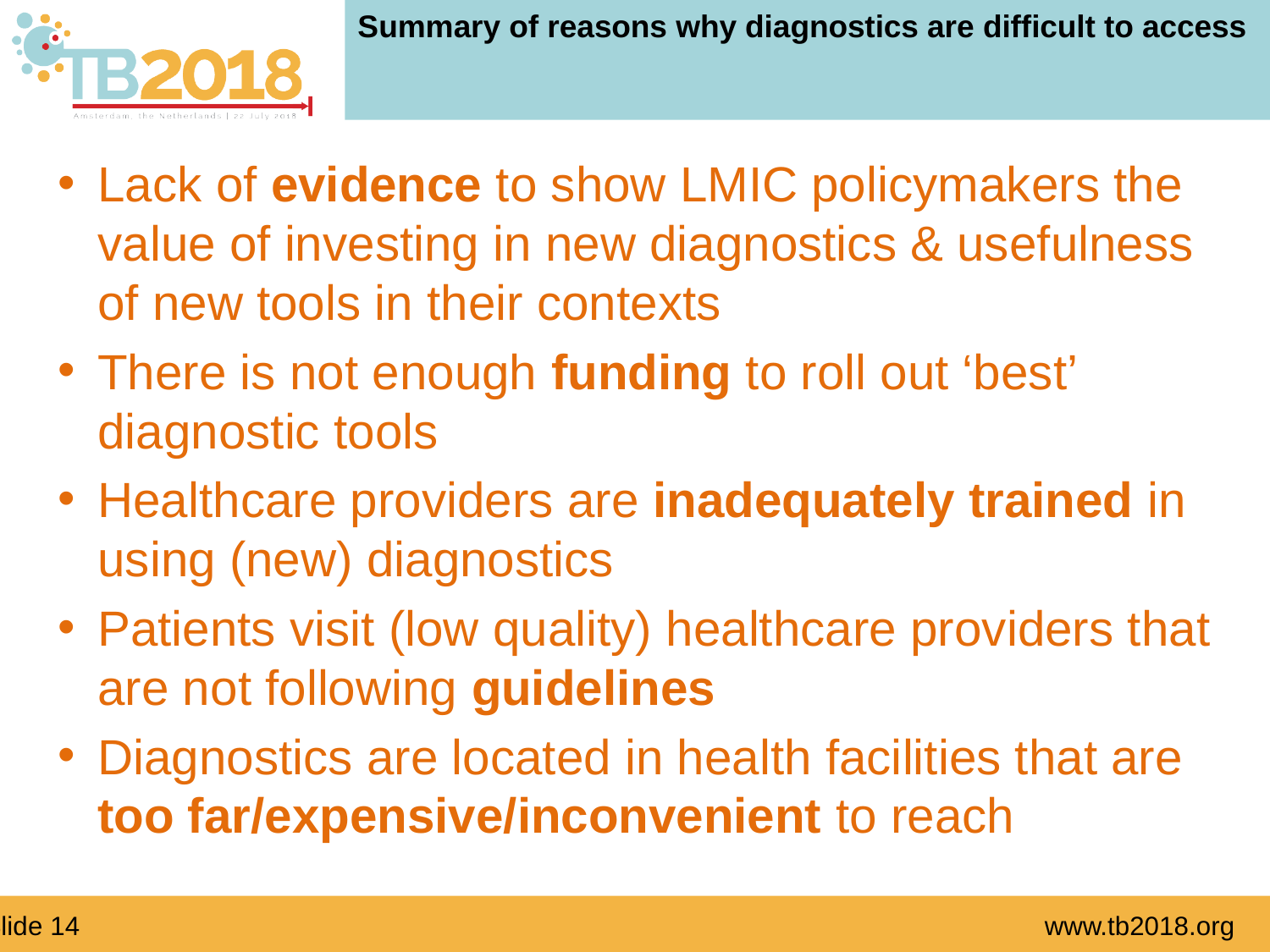

# Summary of reasons why diagnostics are difficult to access
Lack of evidence to show LMIC policymakers the value of investing in new diagnostics & usefulness of new tools in their contexts
There is not enough funding to roll out ‘best’ diagnostic tools
Healthcare providers are inadequately trained in using (new) diagnostics
Patients visit (low quality) healthcare providers that are not following guidelines
Diagnostics are located in health facilities that are too far/expensive/inconvenient to reach